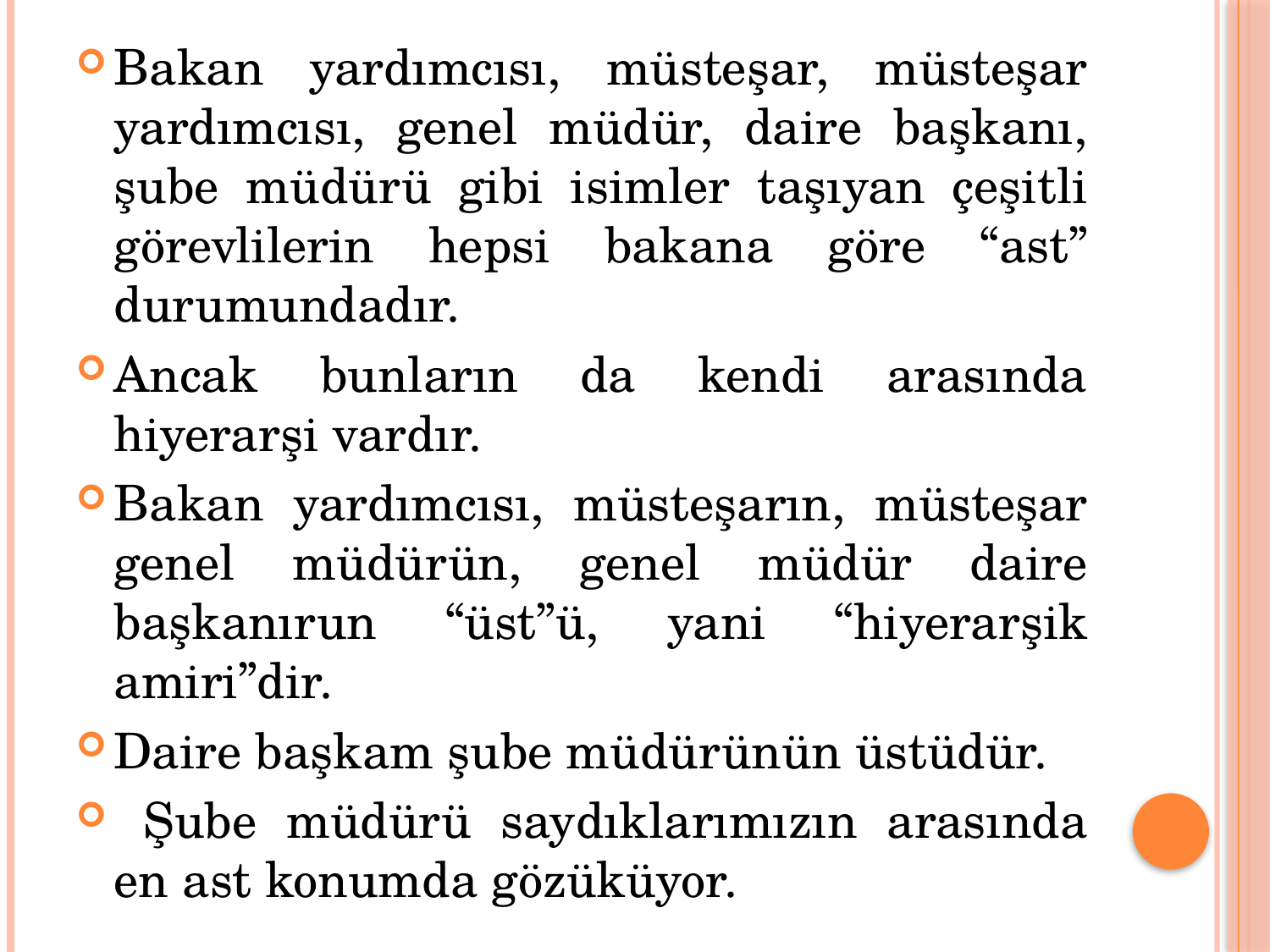

Bakan yardımcısı, müsteşar, müsteşar yardımcısı, genel müdür, daire başkanı, şube müdürü gibi isimler taşıyan çeşitli görevlilerin hepsi bakana göre “ast” durumundadır.
Ancak bunların da kendi arasında hiyerarşi vardır.
Bakan yardımcısı, müsteşarın, müsteşar genel müdürün, genel müdür daire başkanırun “üst”ü, yani “hiyerarşik amiri”dir.
Daire başkam şube müdürünün üstüdür.
 Şube müdürü saydıklarımızın arasında en ast konumda gözüküyor.